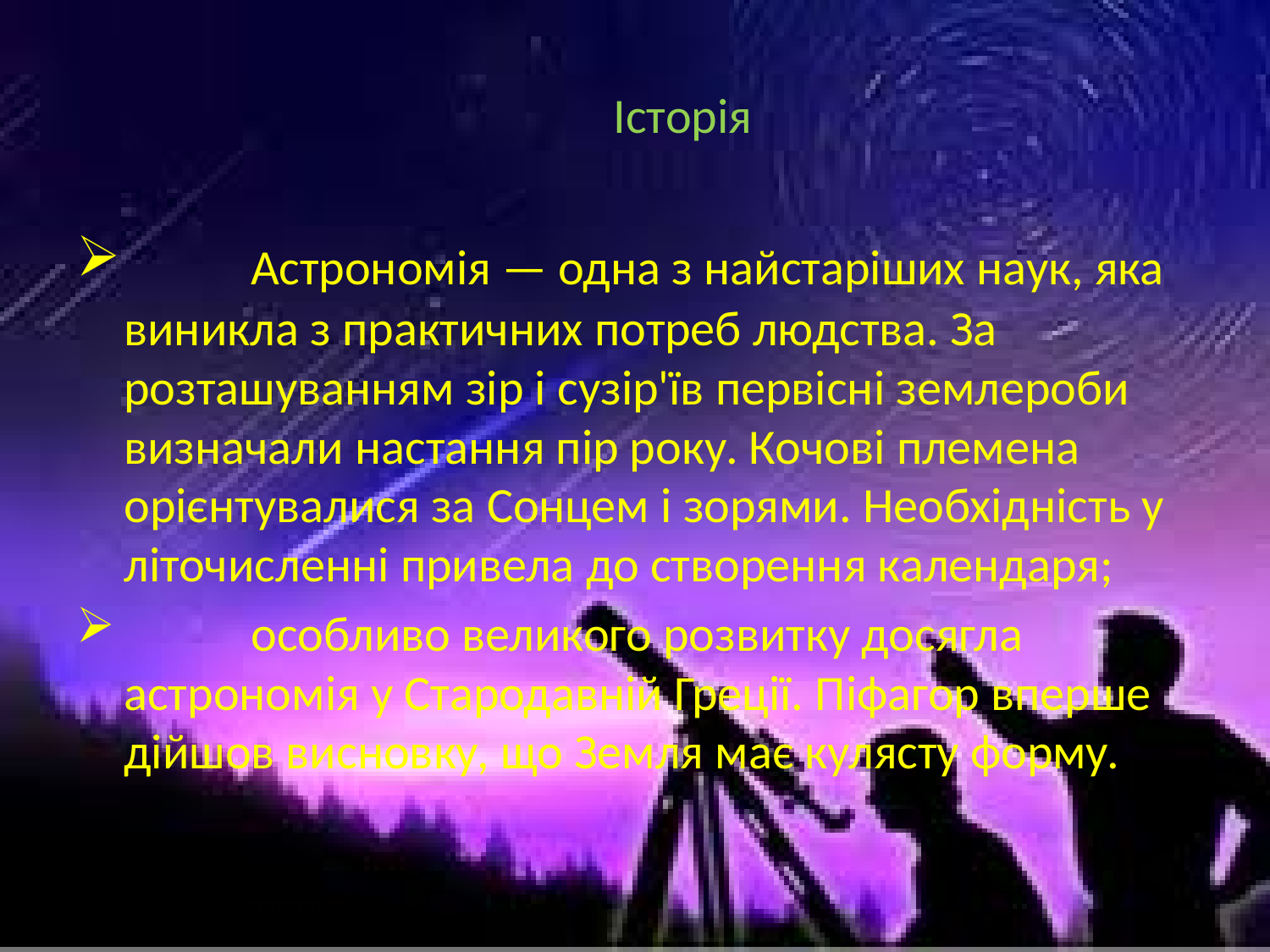

# Історія
 	Астрономія — одна з найстаріших наук, яка виникла з практичних потреб людства. За розташуванням зір і сузір'їв первісні землероби визначали настання пір року. Кочові племена орієнтувалися за Сонцем і зорями. Необхідність у літочисленні привела до створення календаря;
  	особливо великого розвитку досягла астрономія у Стародавній Греції. Піфагор вперше дійшов висновку, що Земля має кулясту форму.